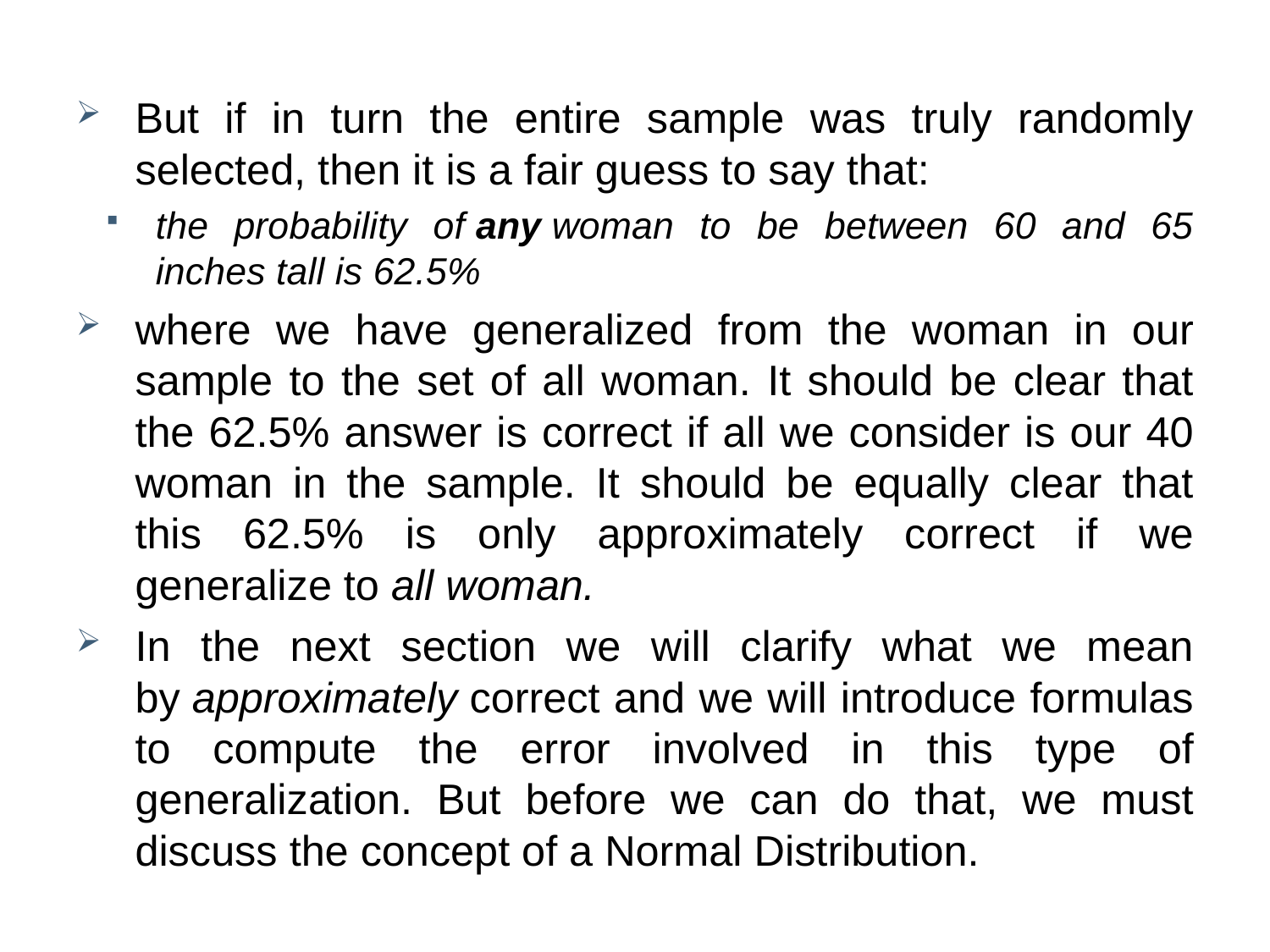

But if in turn the entire sample was truly randomly selected, then it is a fair guess to say that:
the probability of any woman to be between 60 and 65 inches tall is 62.5%
where we have generalized from the woman in our sample to the set of all woman. It should be clear that the 62.5% answer is correct if all we consider is our 40 woman in the sample. It should be equally clear that this 62.5% is only approximately correct if we generalize to all woman.
In the next section we will clarify what we mean by approximately correct and we will introduce formulas to compute the error involved in this type of generalization. But before we can do that, we must discuss the concept of a Normal Distribution.